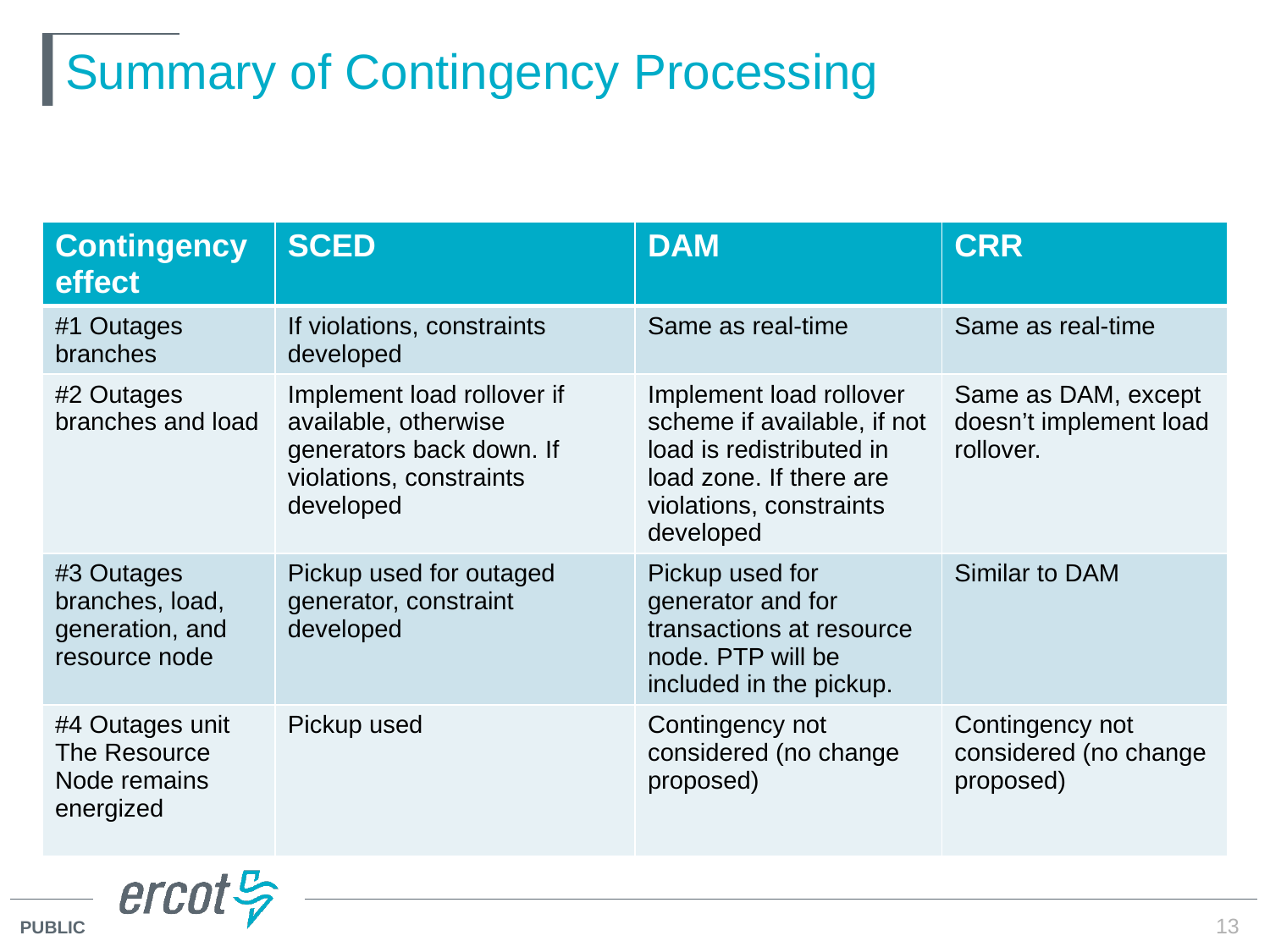

# Summary of Contingency Processing
| Contingency effect | SCED | DAM | CRR |
| --- | --- | --- | --- |
| #1 Outages branches | If violations, constraints developed | Same as real-time | Same as real-time |
| #2 Outages branches and load | Implement load rollover if available, otherwise generators back down. If violations, constraints developed | Implement load rollover scheme if available, if not load is redistributed in load zone. If there are violations, constraints developed | Same as DAM, except doesn’t implement load rollover. |
| #3 Outages branches, load, generation, and resource node | Pickup used for outaged generator, constraint developed | Pickup used for generator and for transactions at resource node. PTP will be included in the pickup. | Similar to DAM |
| #4 Outages unit The Resource Node remains energized | Pickup used | Contingency not considered (no change proposed) | Contingency not considered (no change proposed) |
13